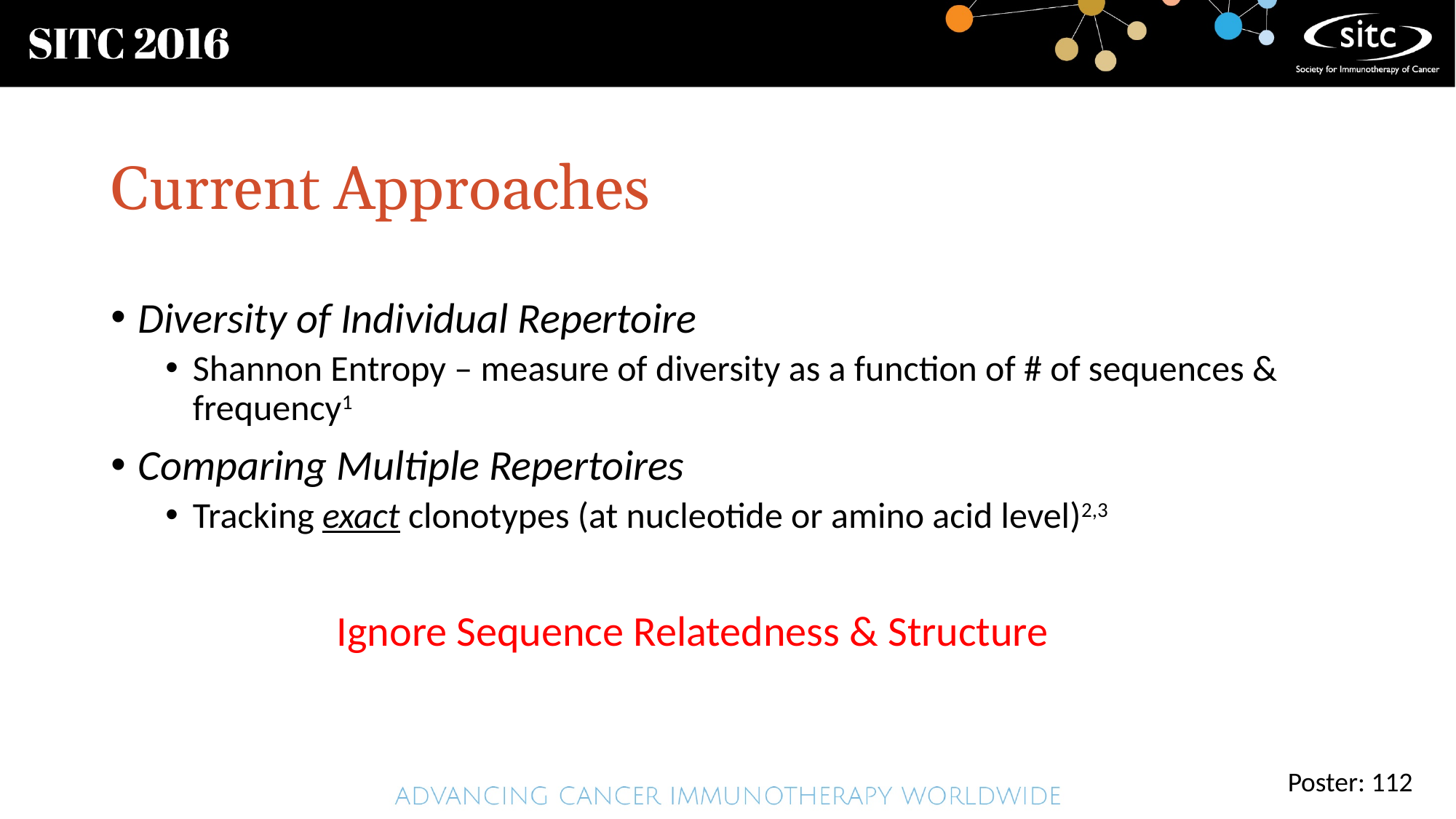

# Current Approaches
Diversity of Individual Repertoire
Shannon Entropy – measure of diversity as a function of # of sequences & frequency1
Comparing Multiple Repertoires
Tracking exact clonotypes (at nucleotide or amino acid level)2,3

Ignore Sequence Relatedness & Structure
Poster: 112